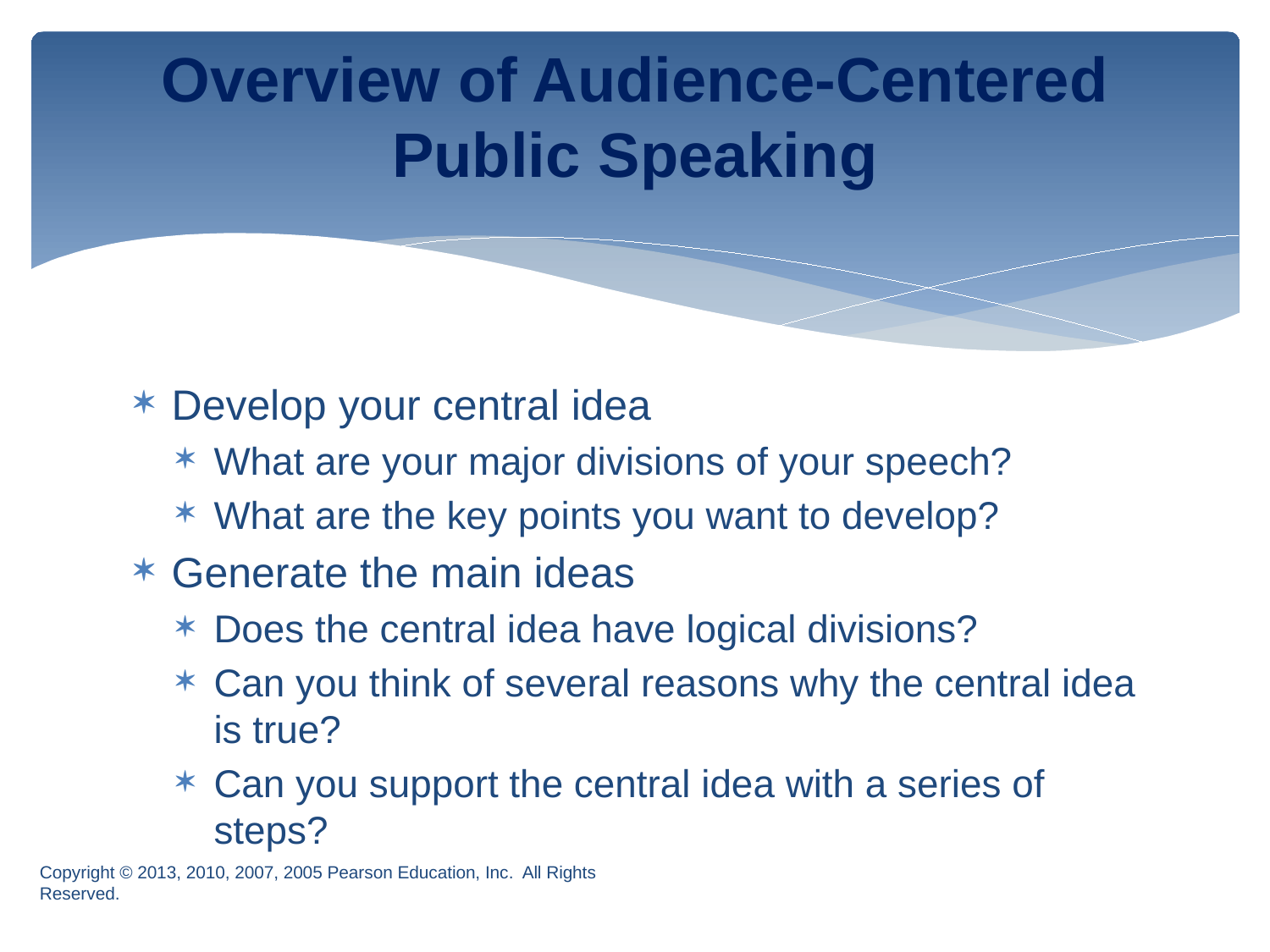

# Overview of Audience-Centered Public Speaking
Develop your central idea
What are your major divisions of your speech?
What are the key points you want to develop?
Generate the main ideas
Does the central idea have logical divisions?
Can you think of several reasons why the central idea is true?
Can you support the central idea with a series of steps?
Copyright © 2013, 2010, 2007, 2005 Pearson Education, Inc.  All Rights Reserved.